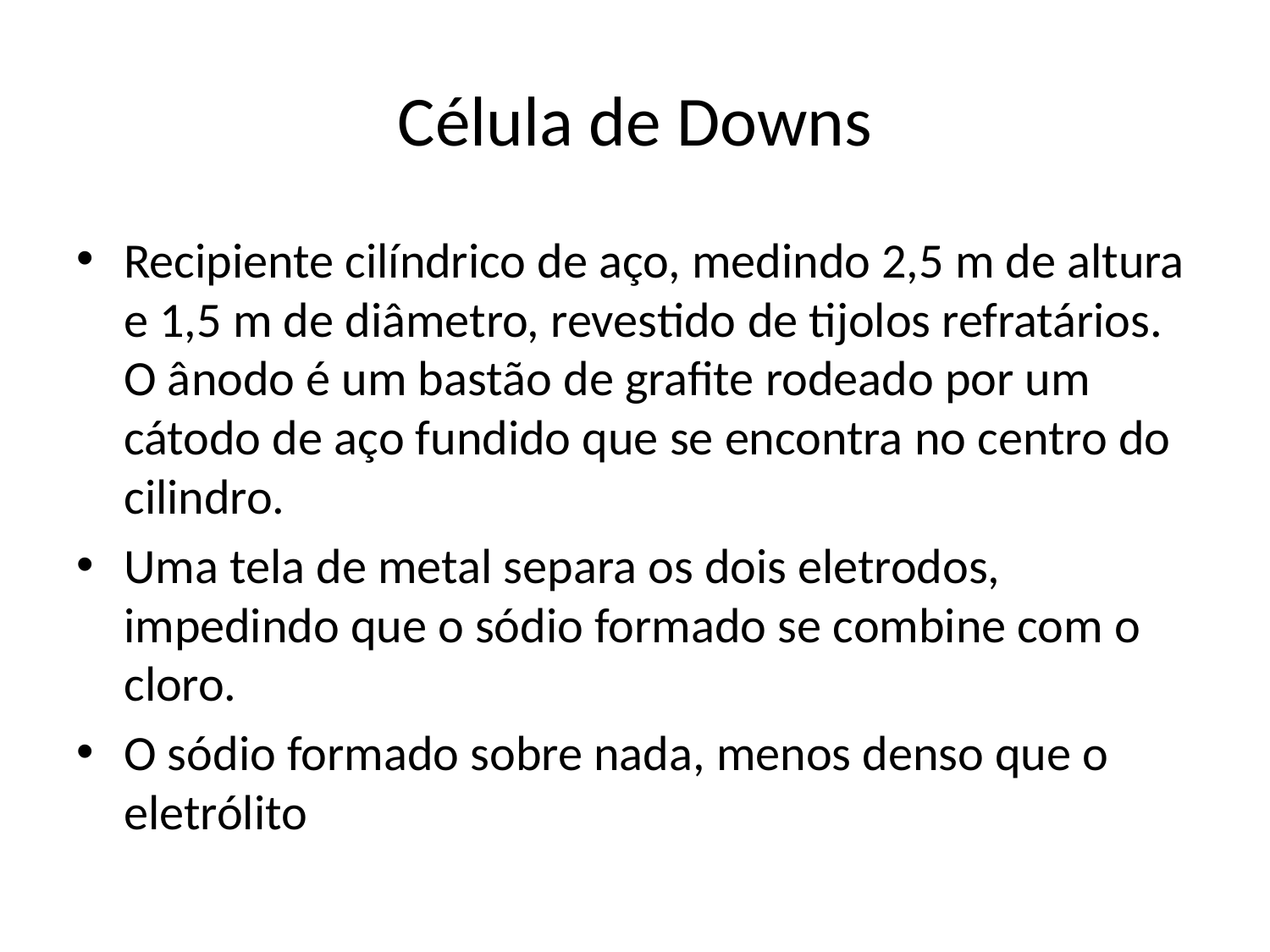

# Célula de Downs
Recipiente cilíndrico de aço, medindo 2,5 m de altura e 1,5 m de diâmetro, revestido de tijolos refratários. O ânodo é um bastão de grafite rodeado por um cátodo de aço fundido que se encontra no centro do cilindro.
Uma tela de metal separa os dois eletrodos, impedindo que o sódio formado se combine com o cloro.
O sódio formado sobre nada, menos denso que o eletrólito